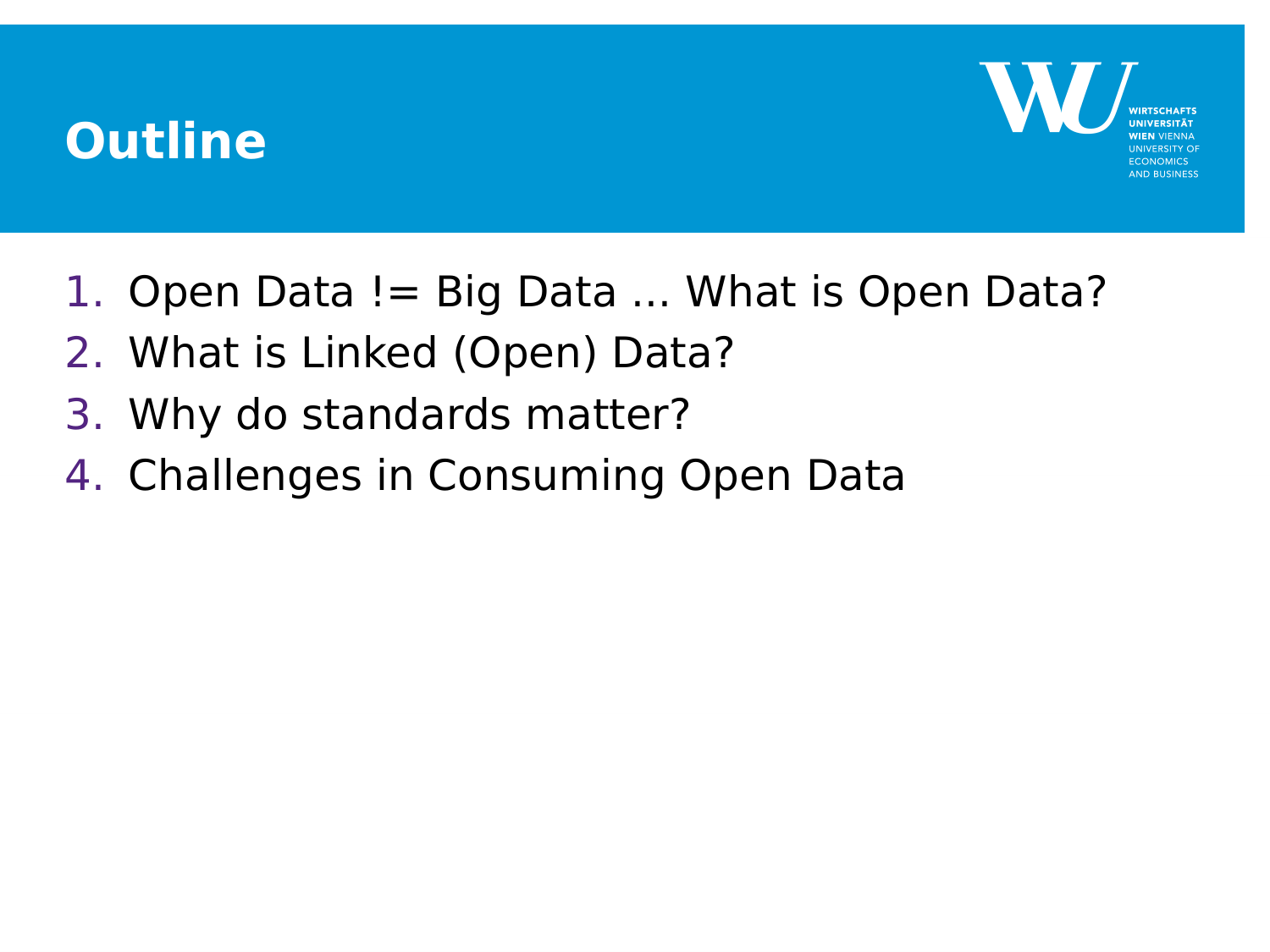

# Outline
Open Data != Big Data ... What is Open Data?
What is Linked (Open) Data?
Why do standards matter?
Challenges in Consuming Open Data